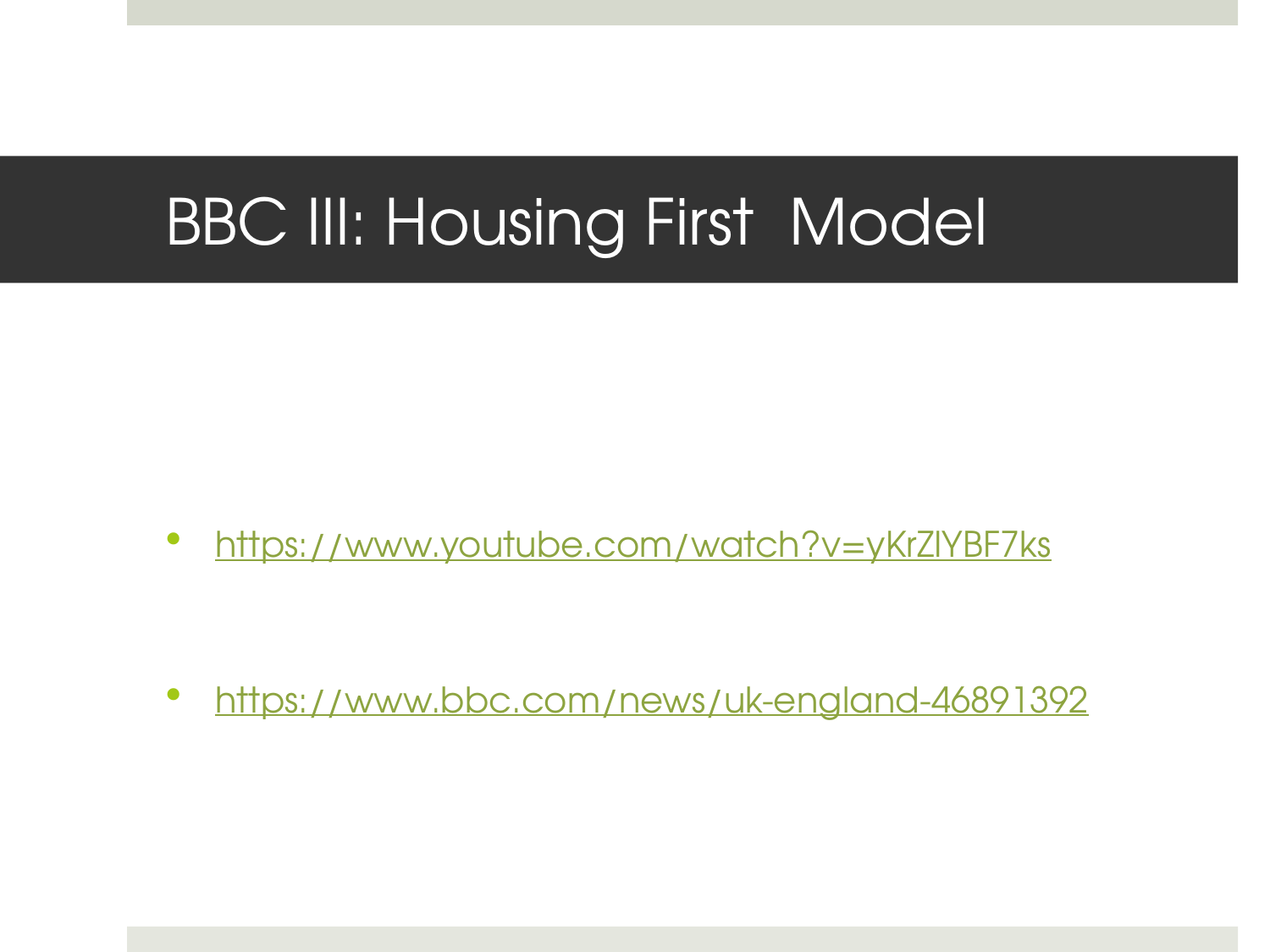

# BBC III: Housing First  Model

https://www.youtube.com/watch?v=yKrZIYBF7ks

https://www.bbc.com/news/uk-england-46891392